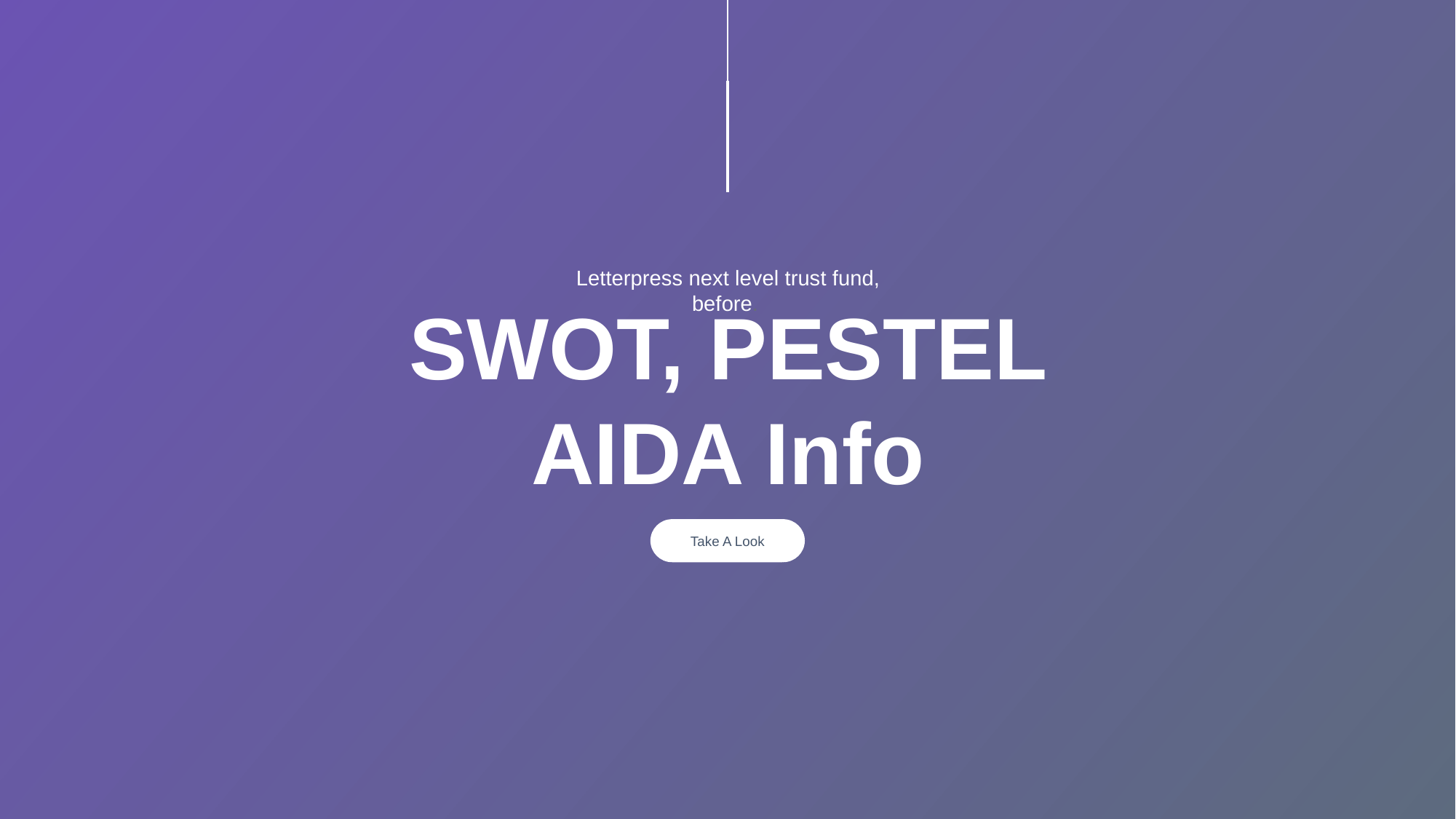

Letterpress next level trust fund, before.
SWOT, PESTEL
AIDA Info
Take A Look